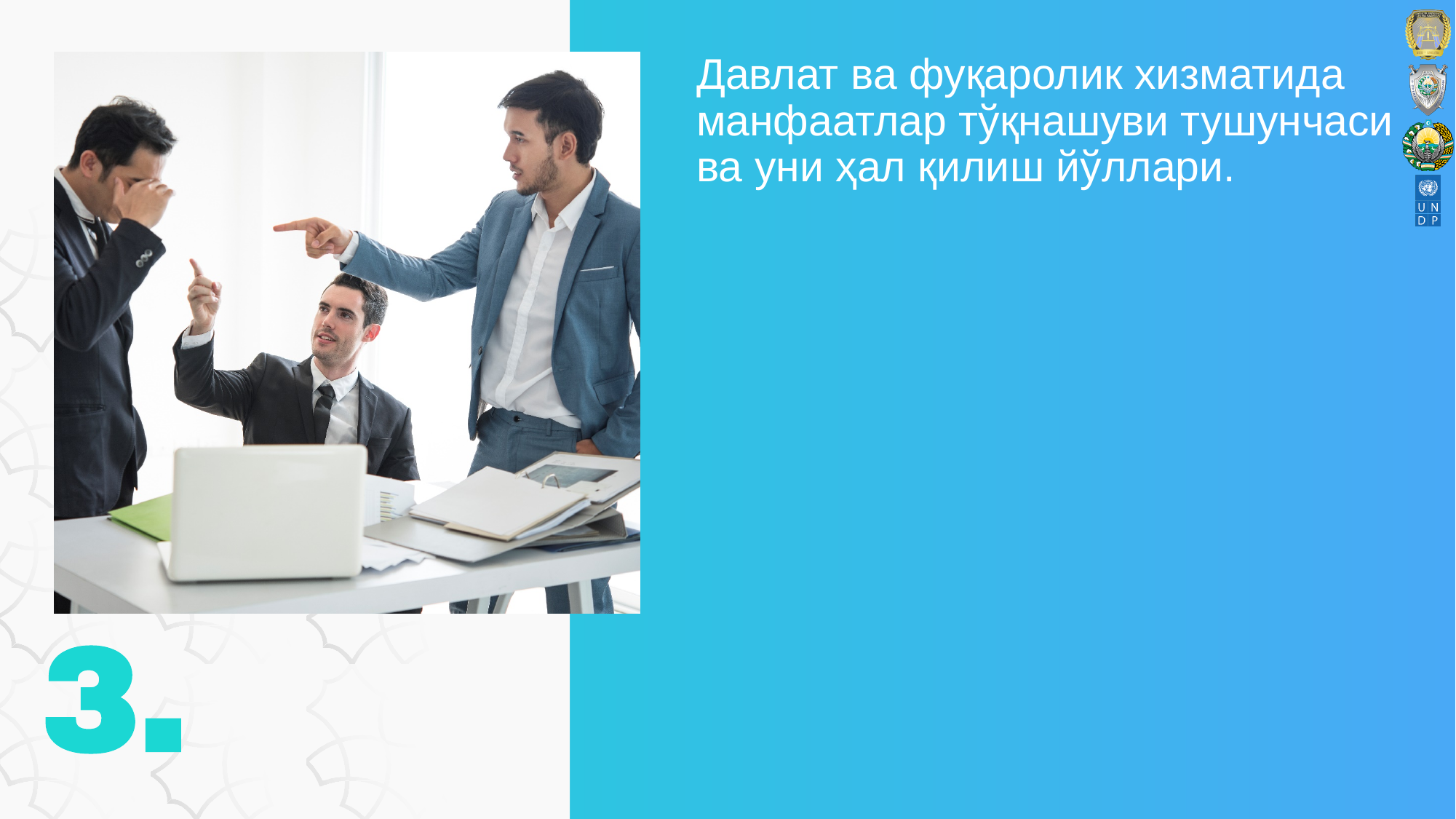

# Давлат ва фуқаролик xизматида манфаатлар тўқнашуви тушунчаси ва уни ҳал қилиш йўллари.
3.